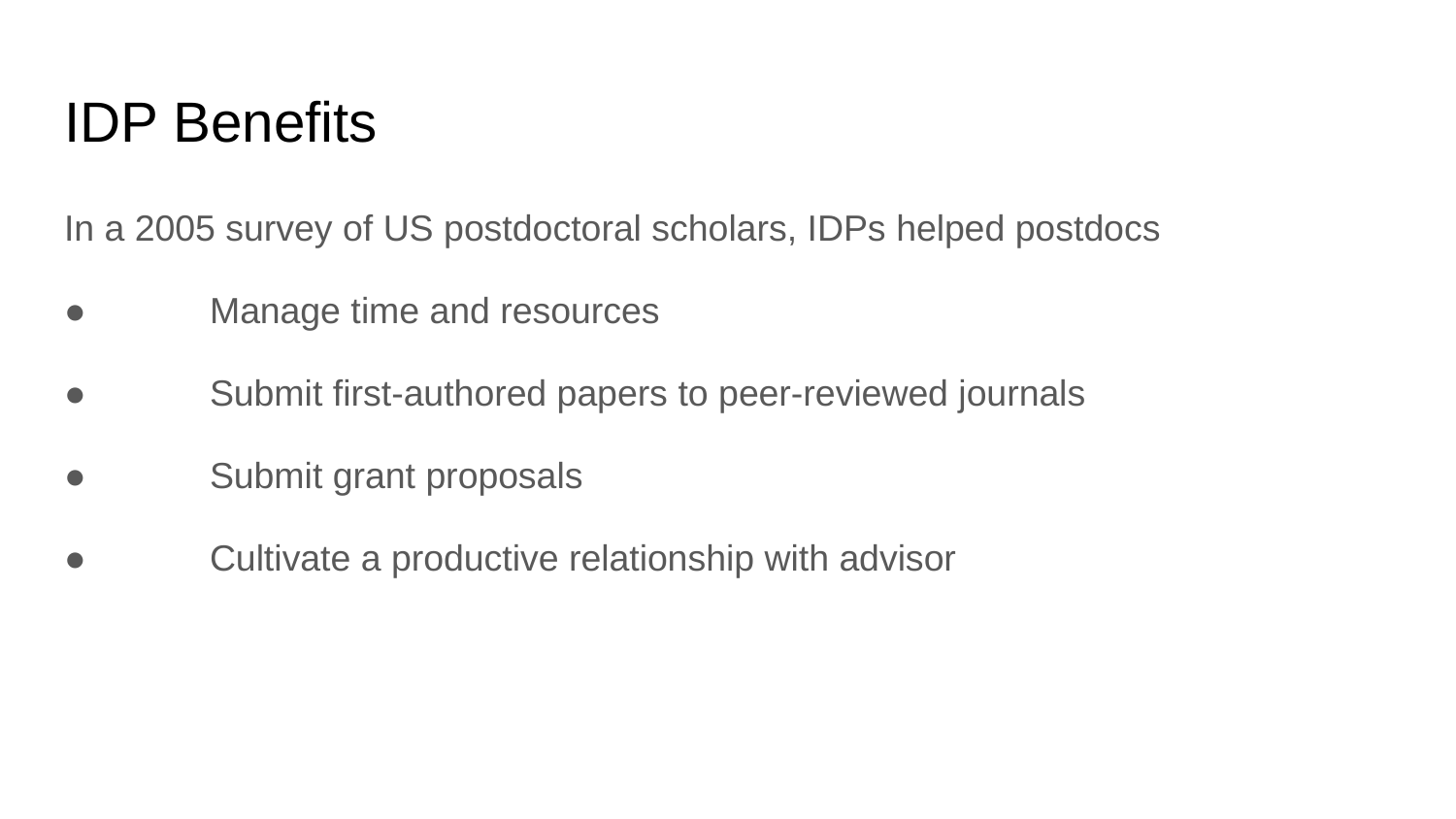

# IDP Benefits
In a 2005 survey of US postdoctoral scholars, IDPs helped postdocs
●	Manage time and resources
●	Submit first-authored papers to peer-reviewed journals
●	Submit grant proposals
●	Cultivate a productive relationship with advisor